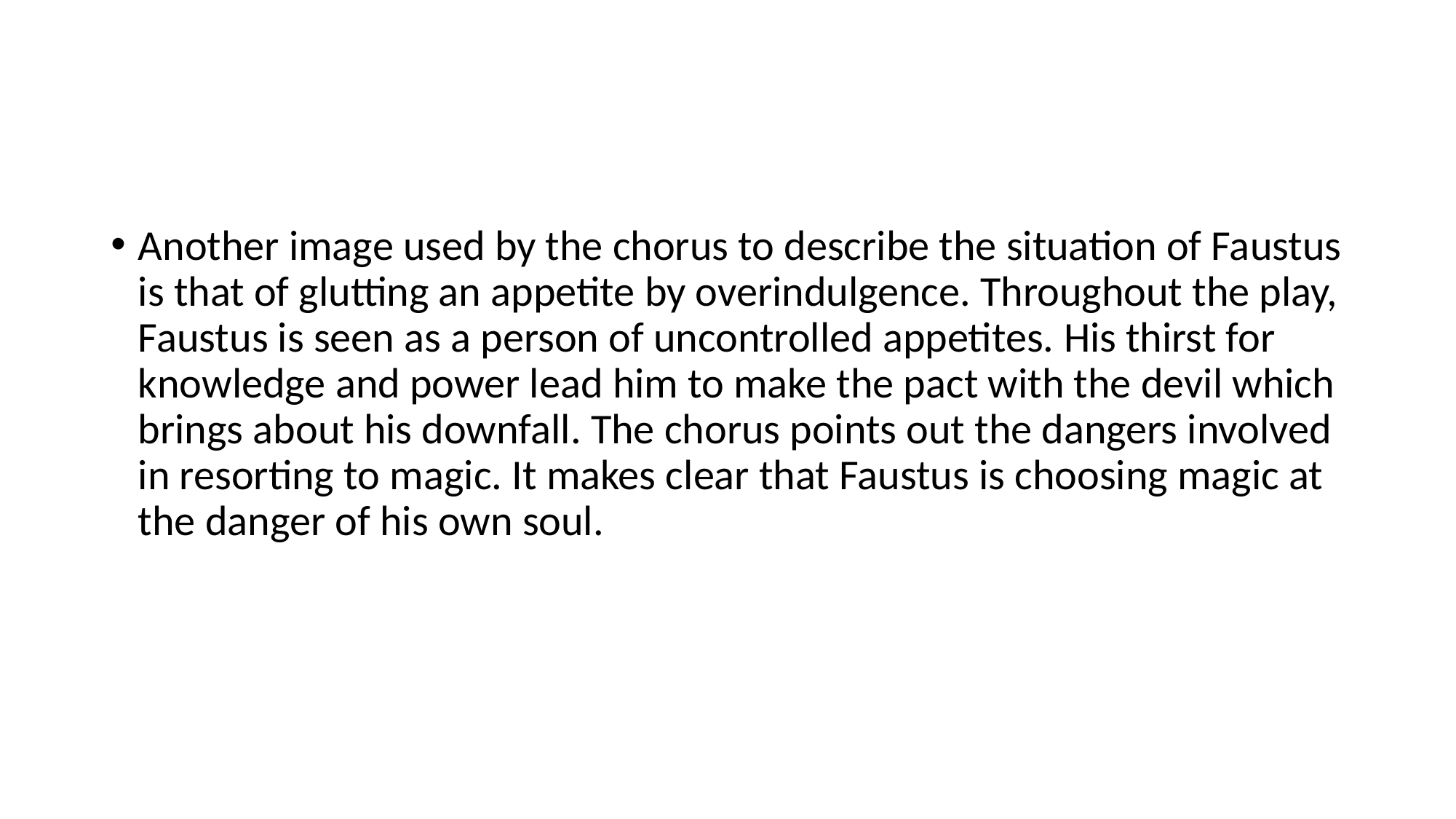

#
Another image used by the chorus to describe the situation of Faustus is that of glutting an appetite by overindulgence. Throughout the play, Faustus is seen as a person of uncontrolled appetites. His thirst for knowledge and power lead him to make the pact with the devil which brings about his downfall. The chorus points out the dangers involved in resorting to magic. It makes clear that Faustus is choosing magic at the danger of his own soul.